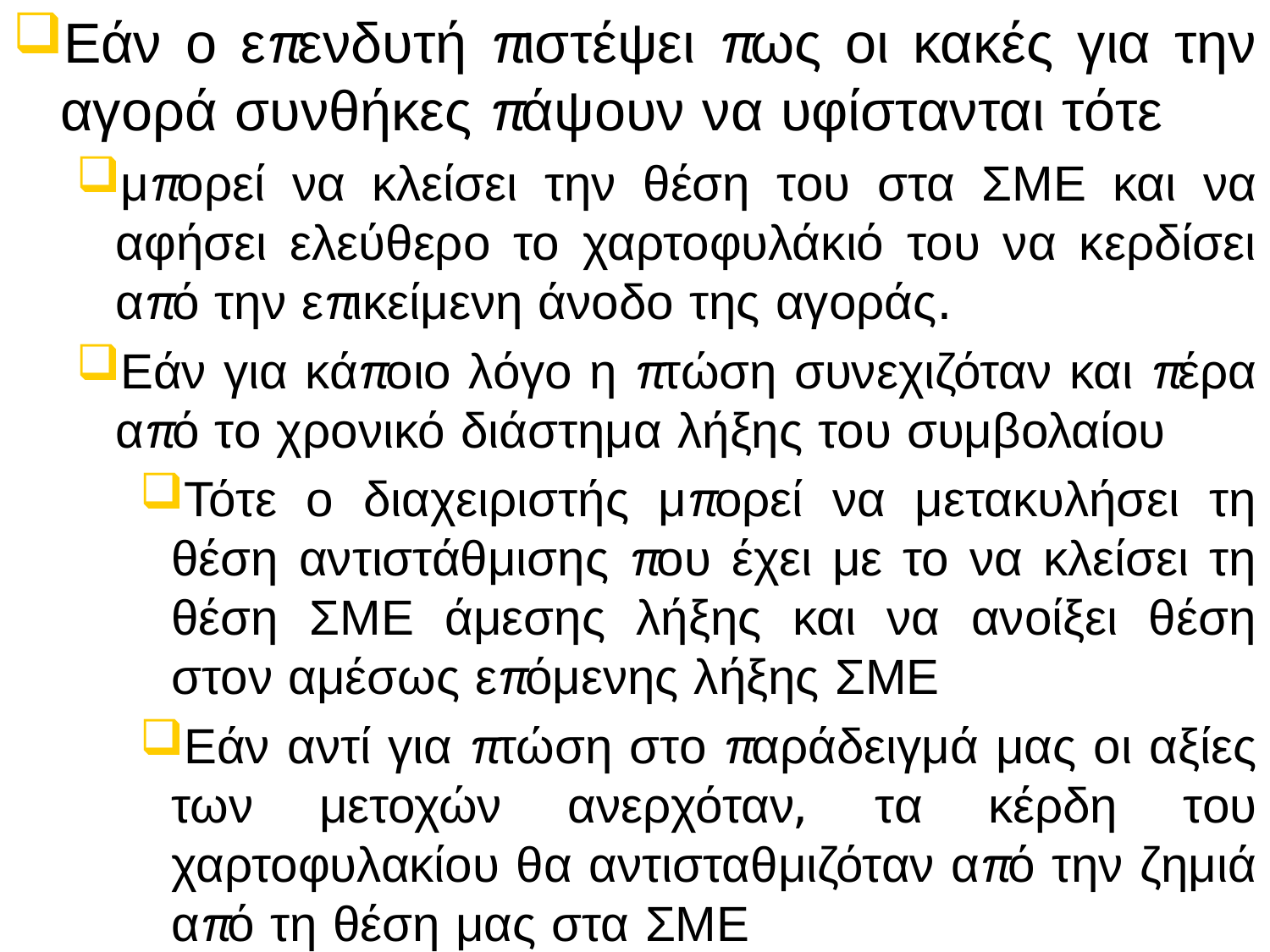

Εάν ο επενδυτή πιστέψει πως οι κακές για την αγορά συνθήκες πάψουν να υφίστανται τότε
μπορεί να κλείσει την θέση του στα ΣΜΕ και να αφήσει ελεύθερο το χαρτοφυλάκιό του να κερδίσει από την επικείμενη άνοδο της αγοράς.
Εάν για κάποιο λόγο η πτώση συνεχιζόταν και πέρα από το χρονικό διάστημα λήξης του συμβολαίου
Τότε ο διαχειριστής μπορεί να μετακυλήσει τη θέση αντιστάθμισης που έχει με το να κλείσει τη θέση ΣΜΕ άμεσης λήξης και να ανοίξει θέση στον αμέσως επόμενης λήξης ΣΜΕ
Εάν αντί για πτώση στο παράδειγμά μας οι αξίες των μετοχών ανερχόταν, τα κέρδη του χαρτοφυλακίου θα αντισταθμιζόταν από την ζημιά από τη θέση μας στα ΣΜΕ